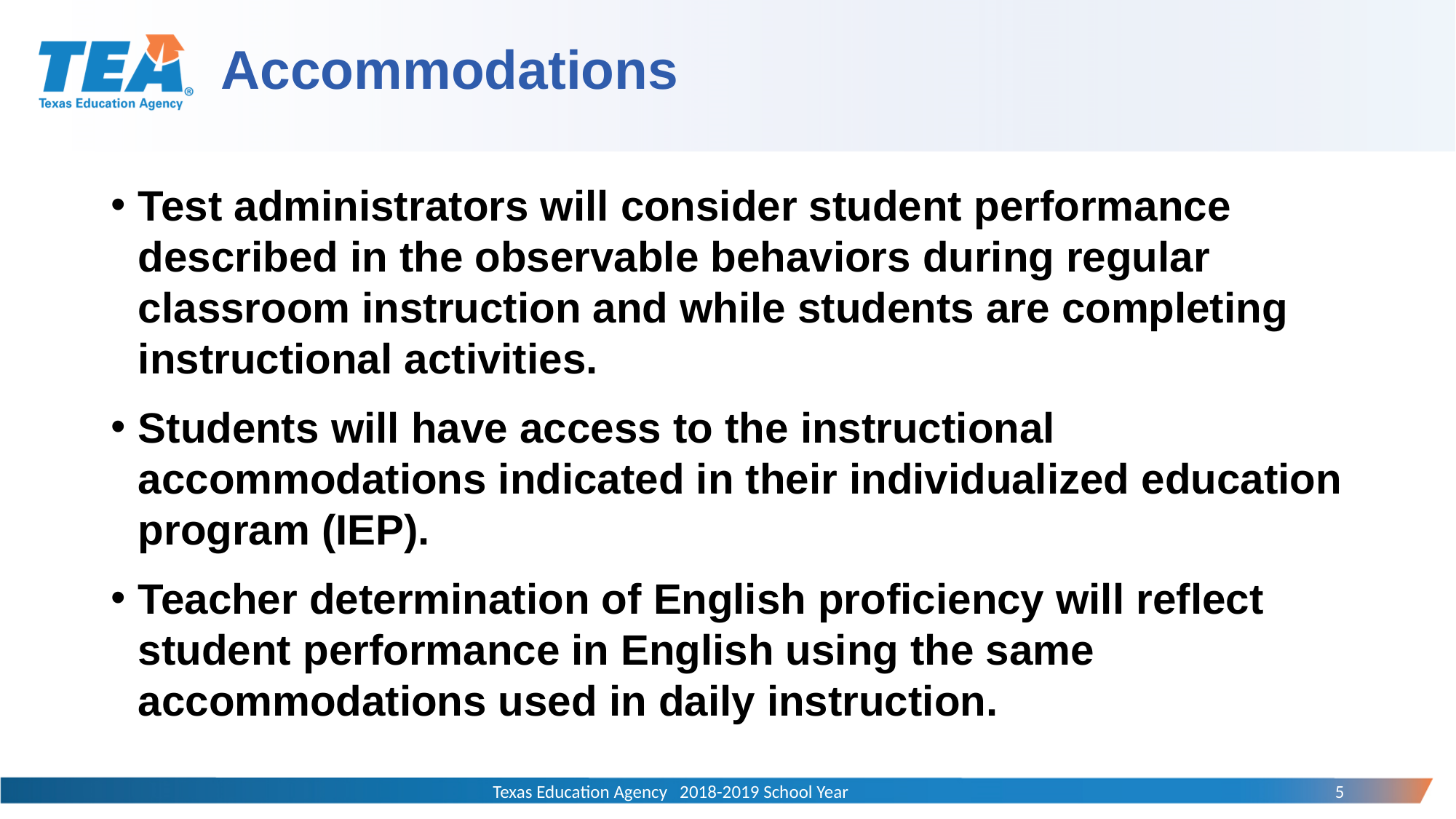

# Accommodations
Test administrators will consider student performance described in the observable behaviors during regular classroom instruction and while students are completing instructional activities.
Students will have access to the instructional accommodations indicated in their individualized education program (IEP).
Teacher determination of English proficiency will reflect student performance in English using the same accommodations used in daily instruction.
Texas Education Agency   2018-2019 School Year
5